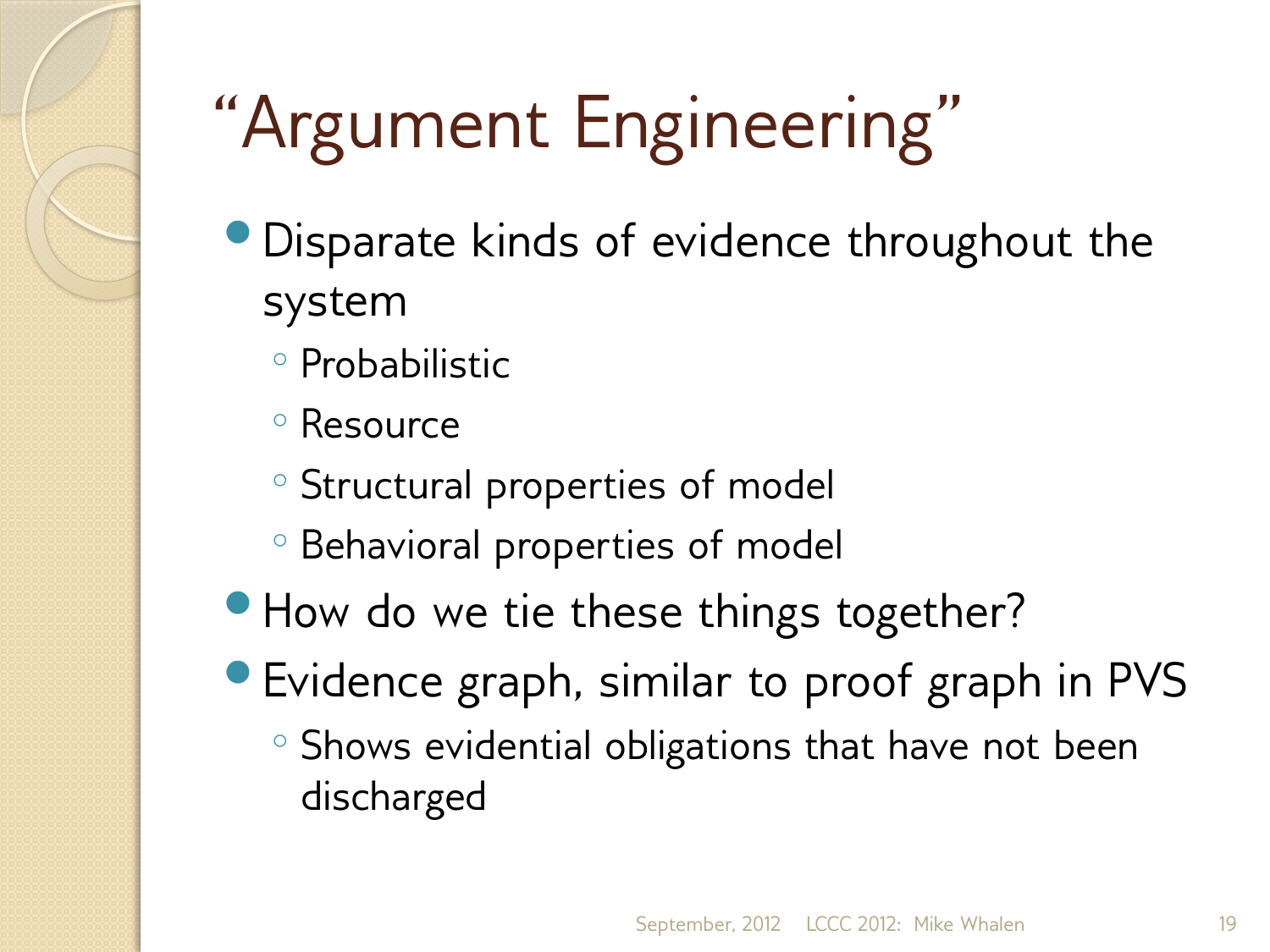

# “Argument Engineering”
Disparate kinds of evidence throughout the system
Probabilistic
Resource
Structural properties of model
Behavioral properties of model
How do we tie these things together?
Evidence graph, similar to proof graph in PVS
Shows evidential obligations that have not been discharged
September, 2012
LCCC 2012:  Mike Whalen
19